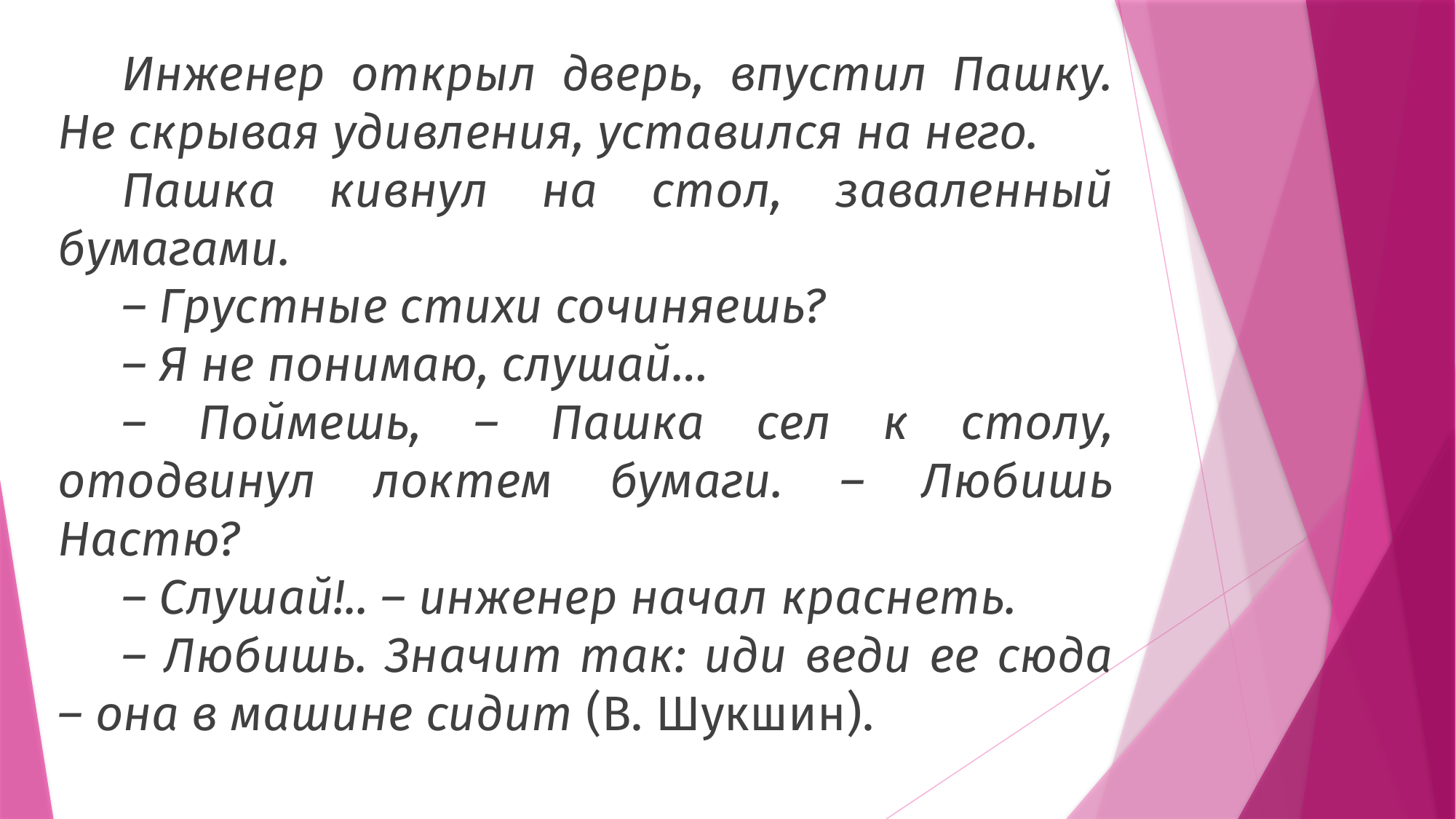

Инженер открыл дверь, впустил Пашку. Не скрывая удивления, уставился на него.
Пашка кивнул на стол, заваленный бумагами.
― Грустные стихи сочиняешь?
― Я не понимаю, слушай…
― Поймешь, ― Пашка сел к столу, отодвинул локтем бумаги. ― Любишь Настю?
― Слушай!.. ― инженер начал краснеть.
― Любишь. Значит так: иди веди ее сюда ― она в машине сидит (В. Шукшин).